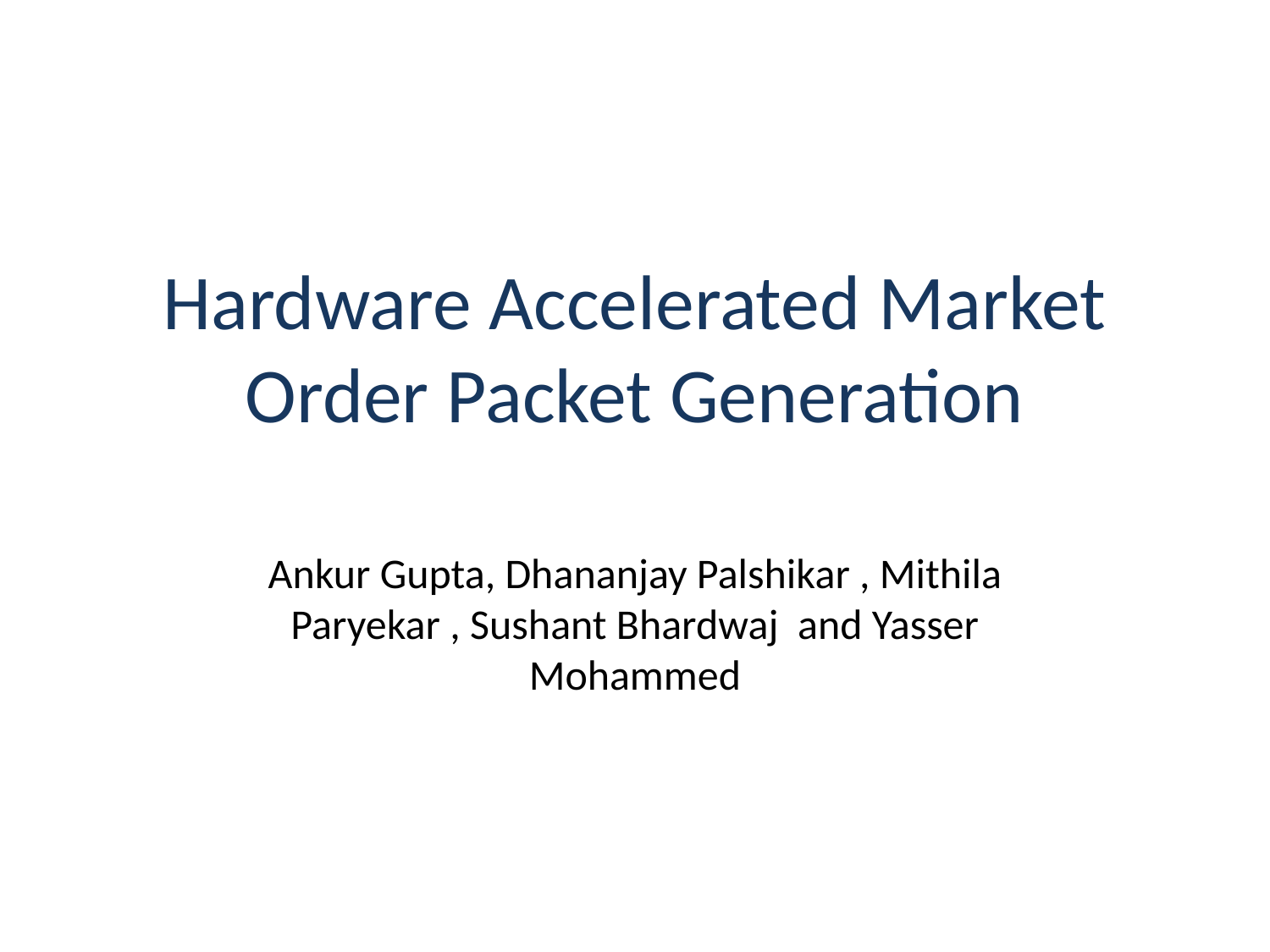

# Hardware Accelerated Market Order Packet Generation
Ankur Gupta, Dhananjay Palshikar , Mithila Paryekar , Sushant Bhardwaj  and Yasser Mohammed